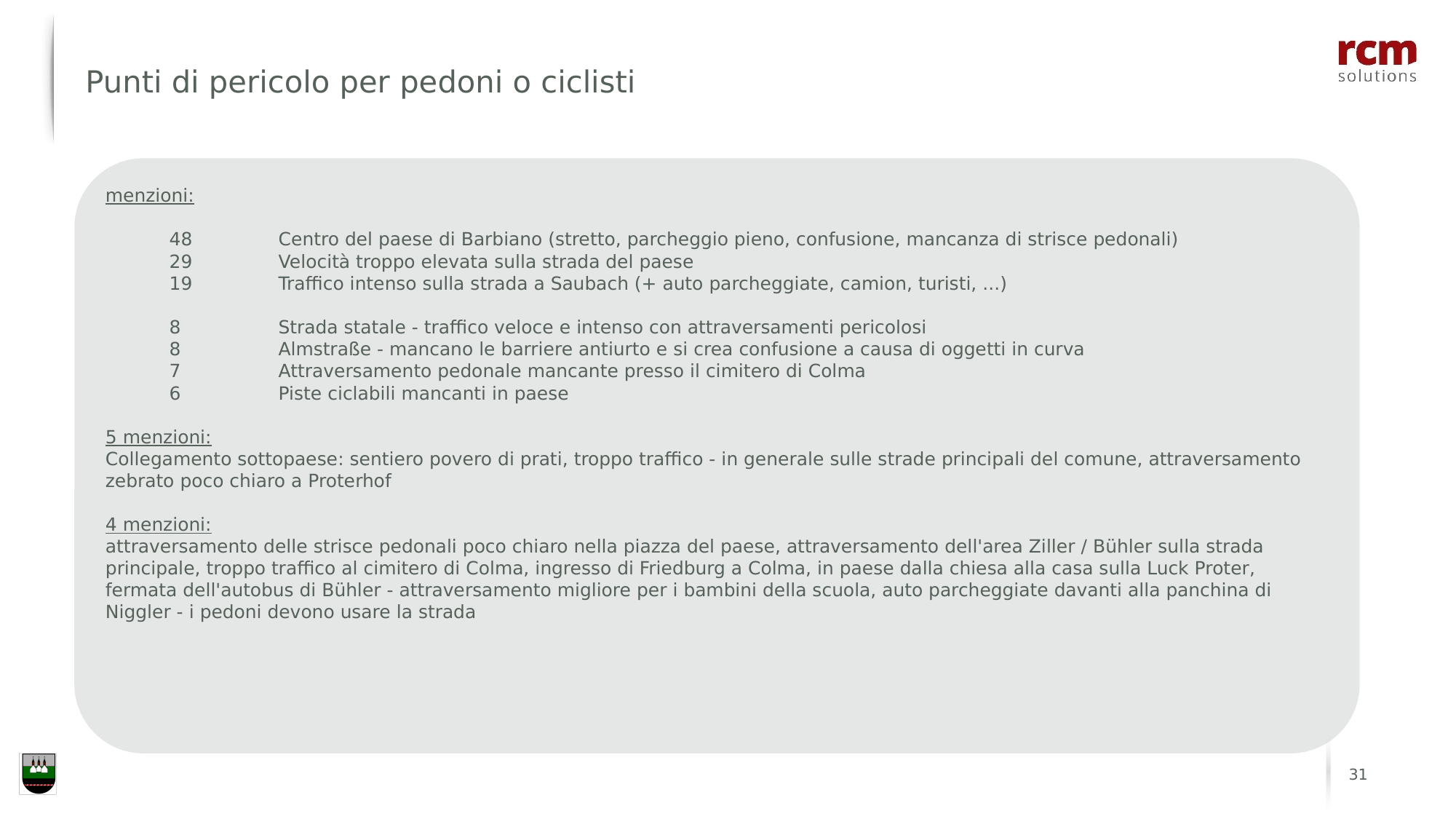

Punti di pericolo per pedoni o ciclisti
menzioni:

	48	Centro del paese di Barbiano (stretto, parcheggio pieno, confusione, mancanza di strisce pedonali)
	29	Velocità troppo elevata sulla strada del paese
	19	Traffico intenso sulla strada a Saubach (+ auto parcheggiate, camion, turisti, ...)

	8	Strada statale - traffico veloce e intenso con attraversamenti pericolosi
	8	Almstraße - mancano le barriere antiurto e si crea confusione a causa di oggetti in curva
	7	Attraversamento pedonale mancante presso il cimitero di Colma
	6	Piste ciclabili mancanti in paese

5 menzioni:
Collegamento sottopaese: sentiero povero di prati, troppo traffico - in generale sulle strade principali del comune, attraversamento zebrato poco chiaro a Proterhof

4 menzioni:
attraversamento delle strisce pedonali poco chiaro nella piazza del paese, attraversamento dell'area Ziller / Bühler sulla strada principale, troppo traffico al cimitero di Colma, ingresso di Friedburg a Colma, in paese dalla chiesa alla casa sulla Luck Proter, fermata dell'autobus di Bühler - attraversamento migliore per i bambini della scuola, auto parcheggiate davanti alla panchina di Niggler - i pedoni devono usare la strada

# 31